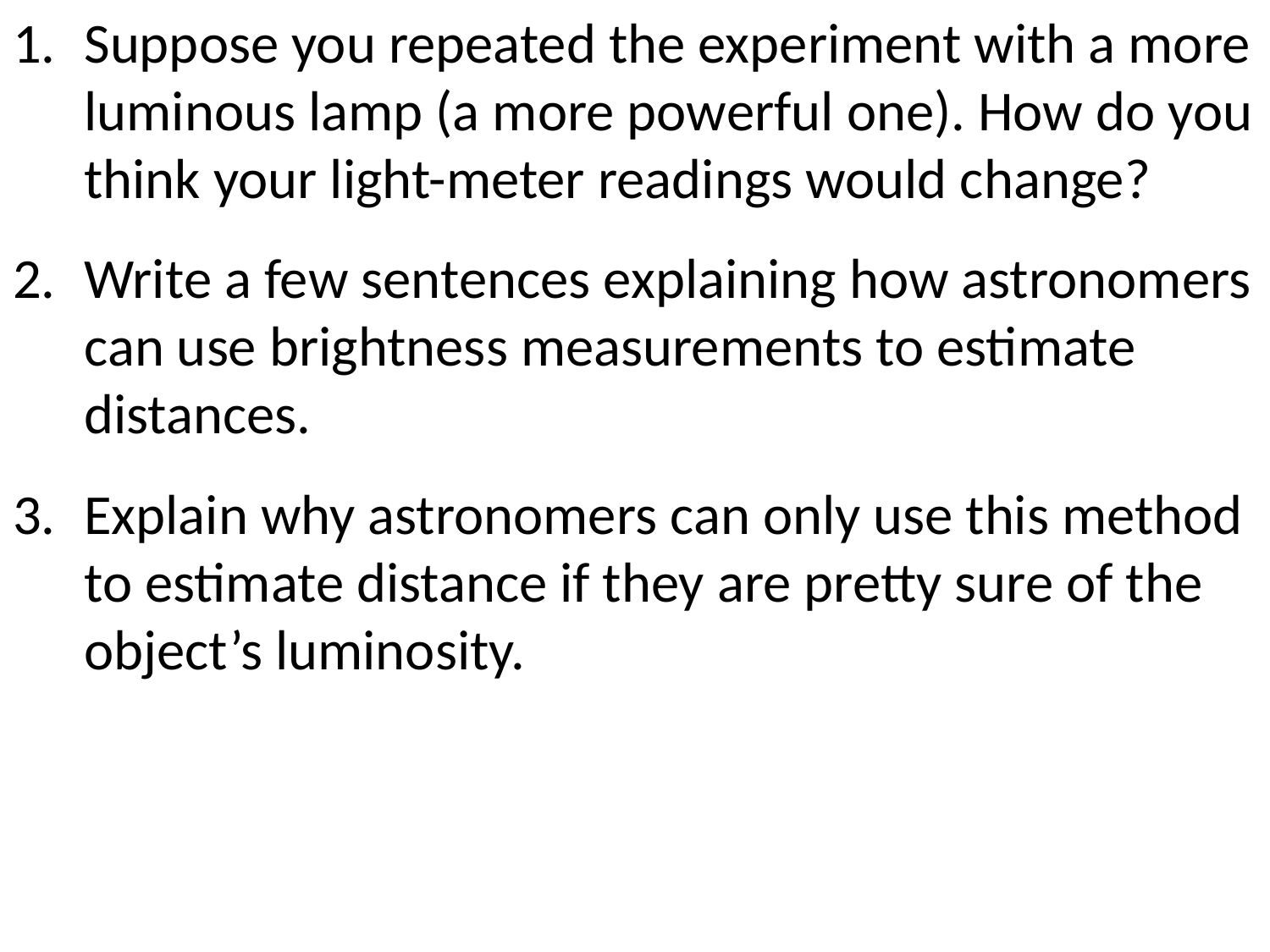

Suppose you repeated the experiment with a more luminous lamp (a more powerful one). How do you think your light-meter readings would change?
Write a few sentences explaining how astronomers can use brightness measurements to estimate distances.
Explain why astronomers can only use this method to estimate distance if they are pretty sure of the object’s luminosity.